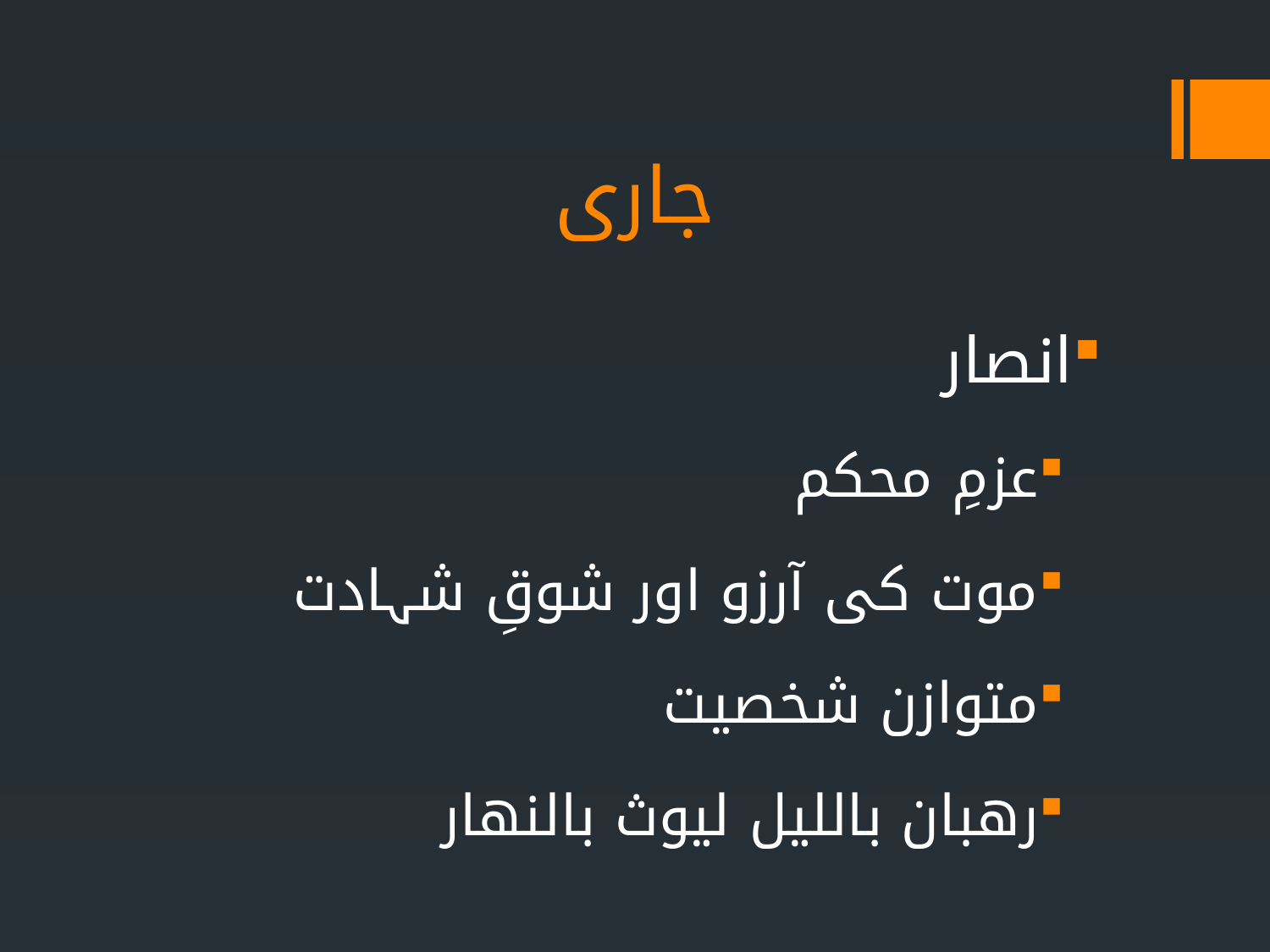

# جاری
انصار
عزمِ محکم
موت کی آرزو اور شوقِ شہادت
متوازن شخصیت
رھبان باللیل لیوث بالنھار